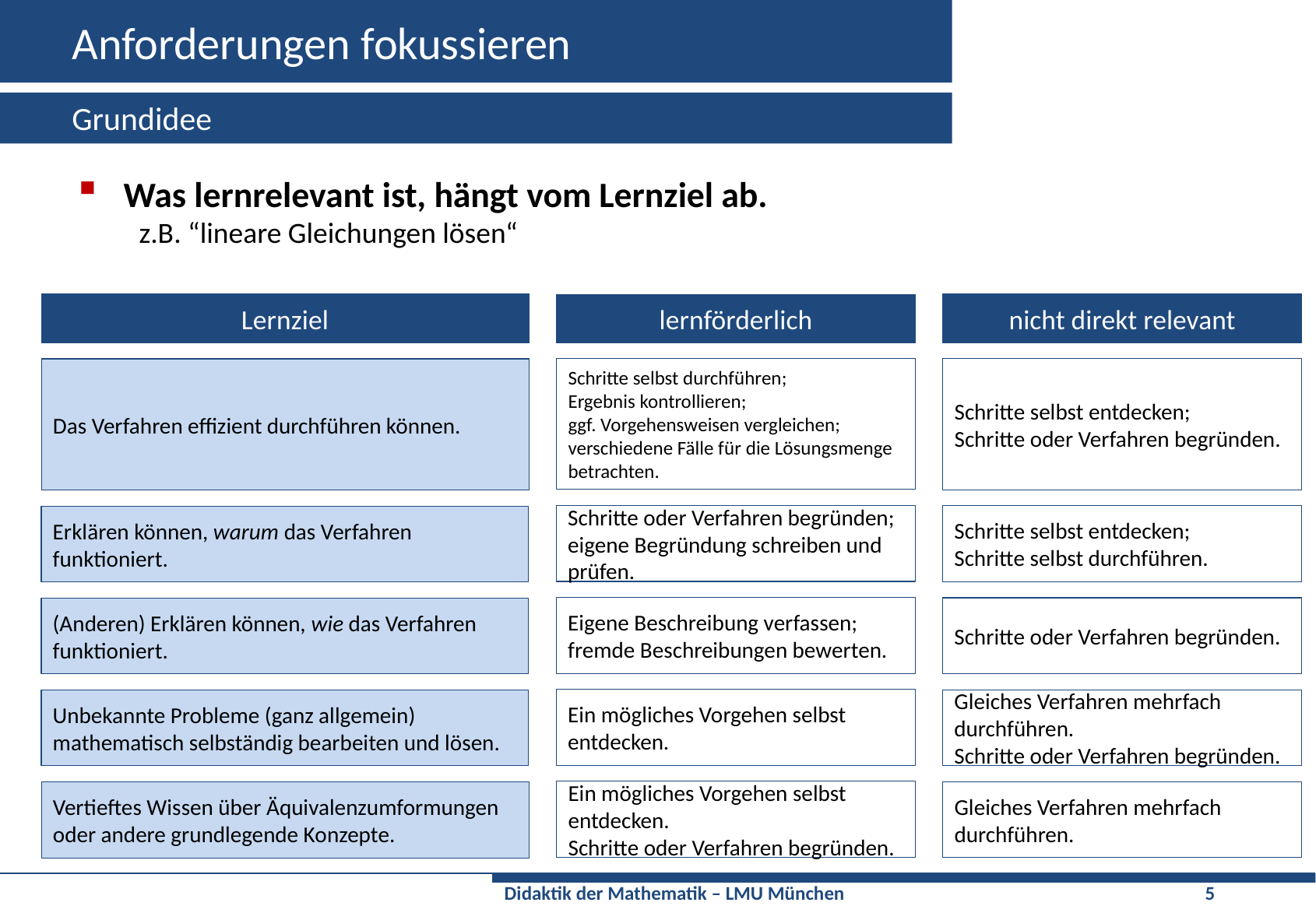

# Anforderungen fokussieren

Grundidee
Was lernrelevant ist, hängt vom Lernziel ab.
z.B. “lineare Gleichungen lösen“
nicht direkt relevant
Lernziel
lernförderlich
Schritte selbst durchführen;
Ergebnis kontrollieren;
ggf. Vorgehensweisen vergleichen;
verschiedene Fälle für die Lösungsmenge betrachten.
Schritte selbst entdecken;
Schritte oder Verfahren begründen.
Das Verfahren effizient durchführen können.
Schritte oder Verfahren begründen;
eigene Begründung schreiben und prüfen.
Schritte selbst entdecken;
Schritte selbst durchführen.
Erklären können, warum das Verfahren funktioniert.
Eigene Beschreibung verfassen; fremde Beschreibungen bewerten.
Schritte oder Verfahren begründen.
(Anderen) Erklären können, wie das Verfahren funktioniert.
Ein mögliches Vorgehen selbst entdecken.
Gleiches Verfahren mehrfach durchführen.
Schritte oder Verfahren begründen.
Unbekannte Probleme (ganz allgemein) mathematisch selbständig bearbeiten und lösen.
Ein mögliches Vorgehen selbst entdecken.
Schritte oder Verfahren begründen.
Gleiches Verfahren mehrfach durchführen.
Vertieftes Wissen über Äquivalenzumformungen oder andere grundlegende Konzepte.